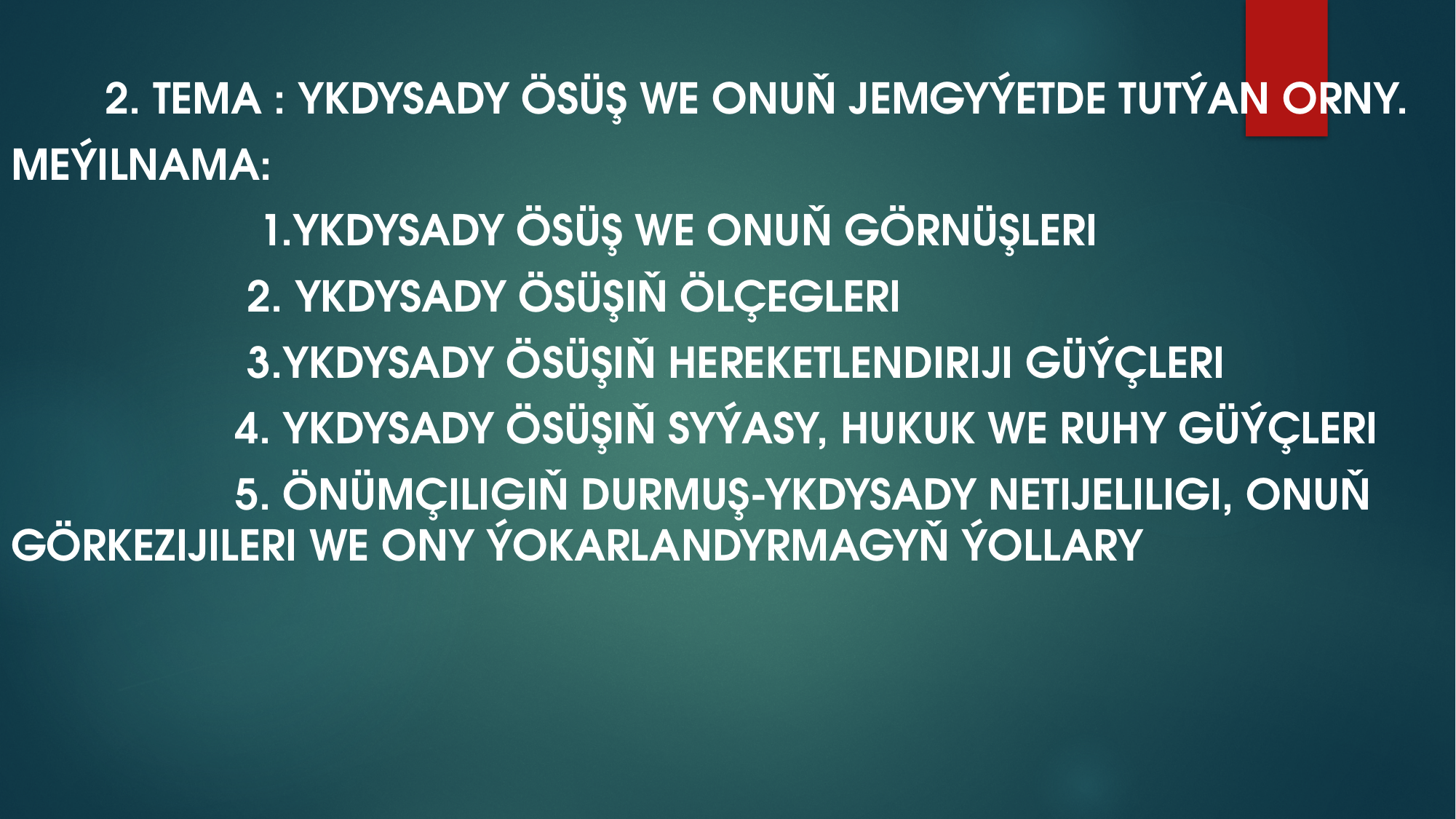

2. Tema : Ykdysady ösüş we onuň jemgyýetde tutýan orny.
Meýilnama:
                     1.Ykdysady ösüş we onuň görnüşleri
                    2. Ykdysady ösüşiň ölçegleri
                    3.Ykdysady ösüşiň hereketlendiriji güýçleri
                   4. Ykdysady ösüşiň syýasy, hukuk we ruhy güýçleri
                   5. Önümçiligiň durmuş-ykdysady netijeliligi, onuň     görkezijileri we ony ýokarlandyrmagyň ýollary